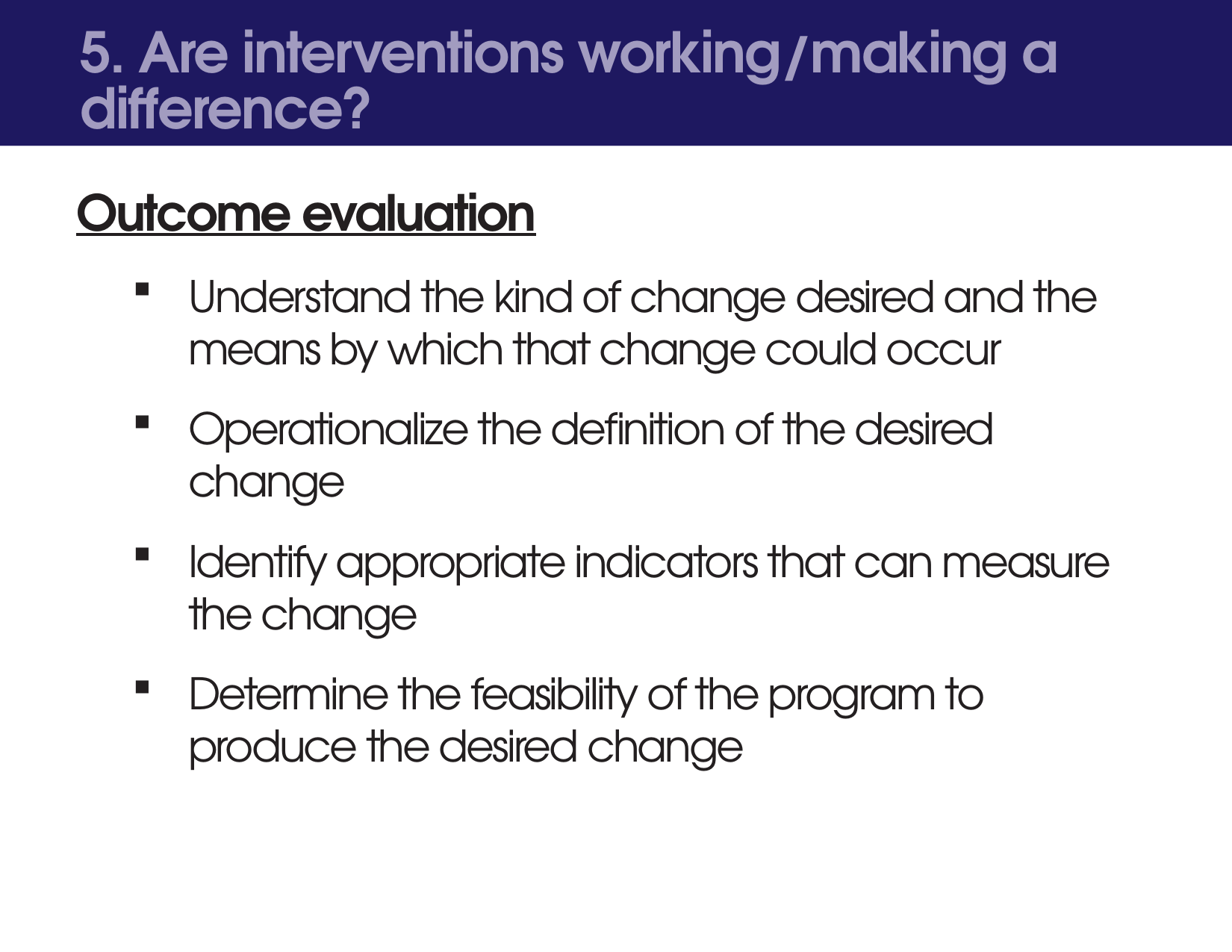

5. Are interventions working/making a difference?
Outcome evaluation
Understand the kind of change desired and the means by which that change could occur
Operationalize the definition of the desired change
Identify appropriate indicators that can measure the change
Determine the feasibility of the program to produce the desired change